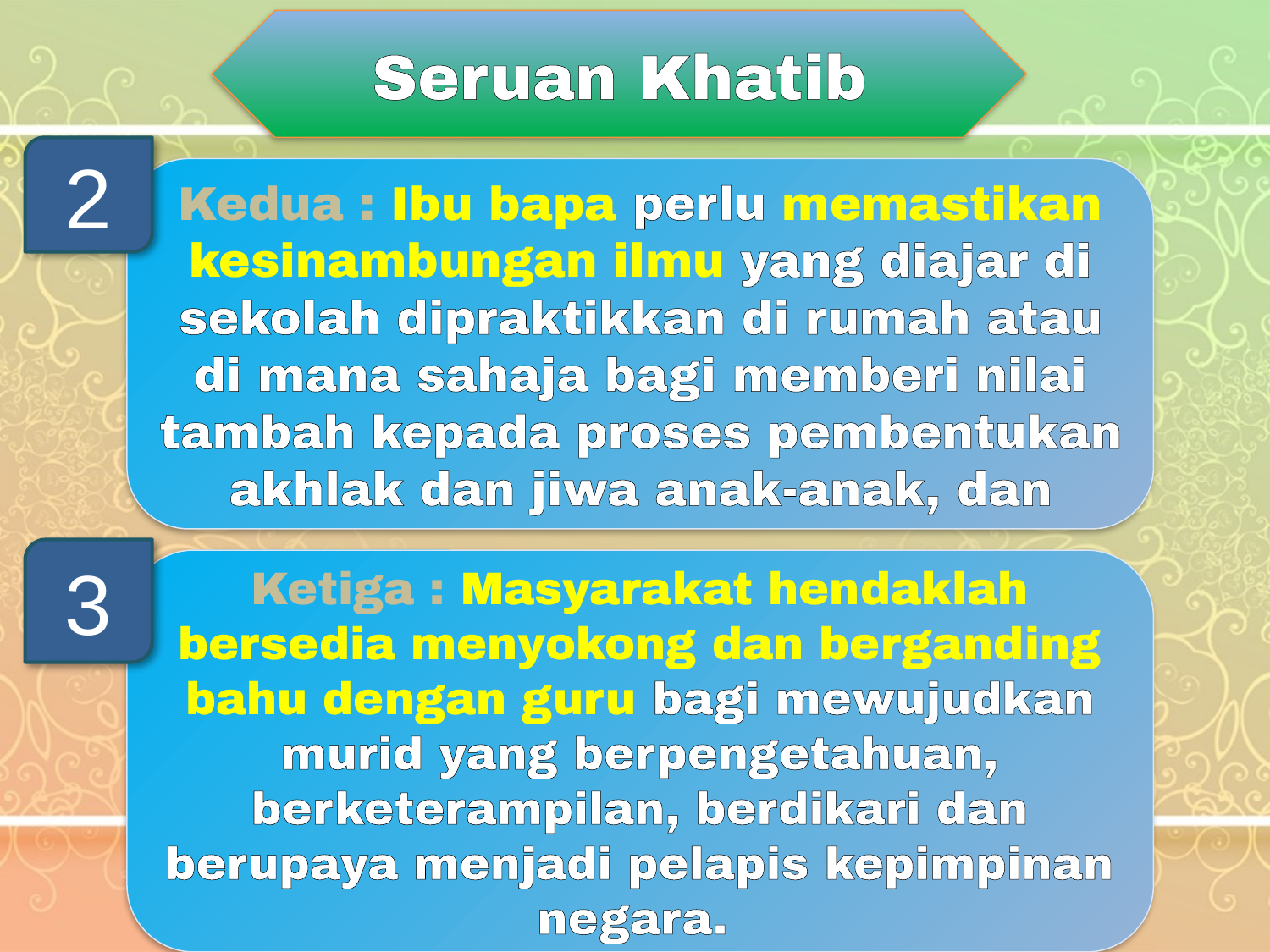

Seruan Khatib
2
Kedua : Ibu bapa perlu memastikan kesinambungan ilmu yang diajar di sekolah dipraktikkan di rumah atau di mana sahaja bagi memberi nilai tambah kepada proses pembentukan akhlak dan jiwa anak-anak, dan
3
Ketiga : Masyarakat hendaklah bersedia menyokong dan berganding bahu dengan guru bagi mewujudkan murid yang berpengetahuan, berketerampilan, berdikari dan berupaya menjadi pelapis kepimpinan negara.